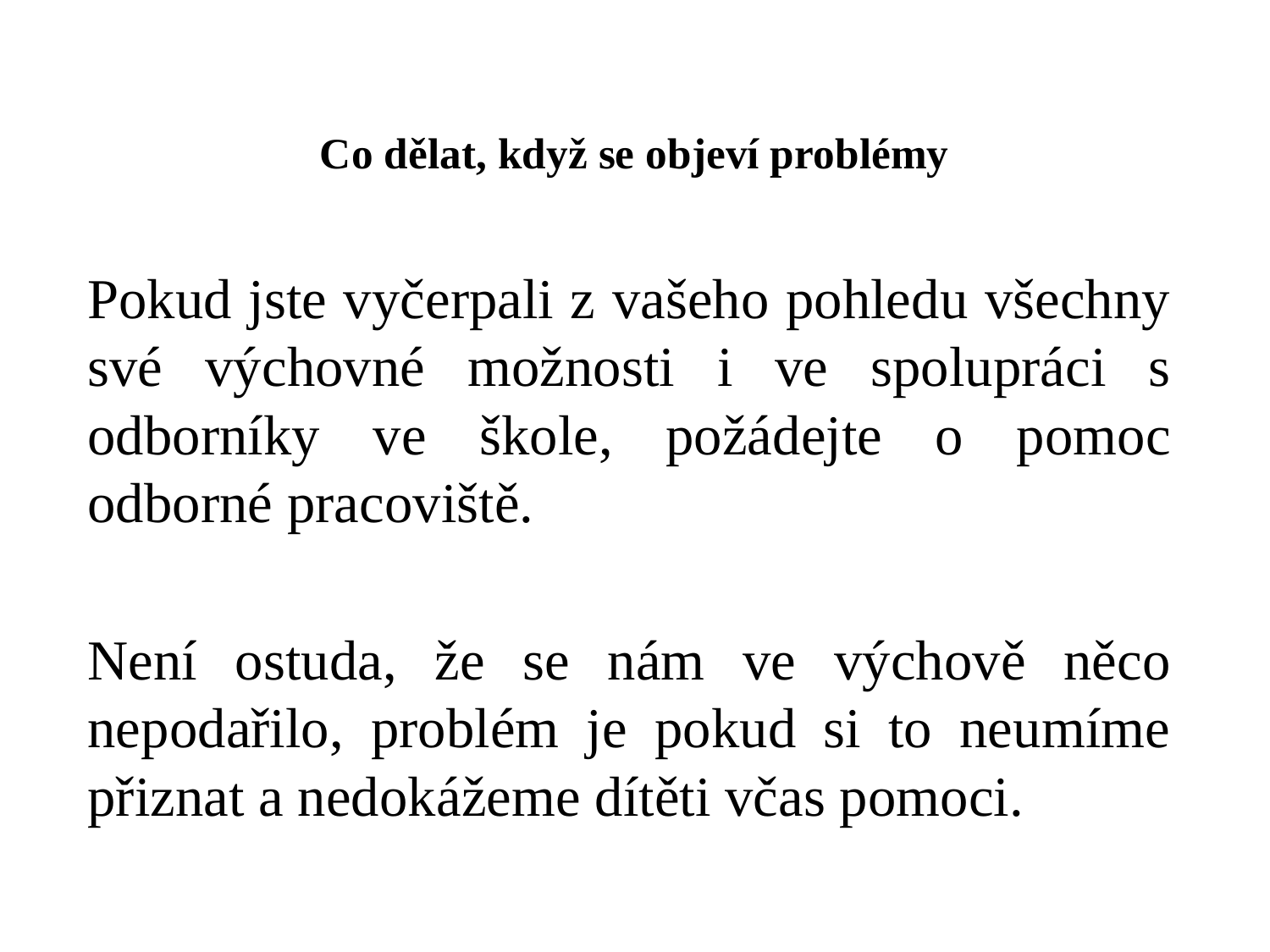

# Co dělat, když se objeví problémy
Pokud jste vyčerpali z vašeho pohledu všechny své výchovné možnosti i ve spolupráci s odborníky ve škole, požádejte o pomoc odborné pracoviště.

Není ostuda, že se nám ve výchově něco nepodařilo, problém je pokud si to neumíme přiznat a nedokážeme dítěti včas pomoci.